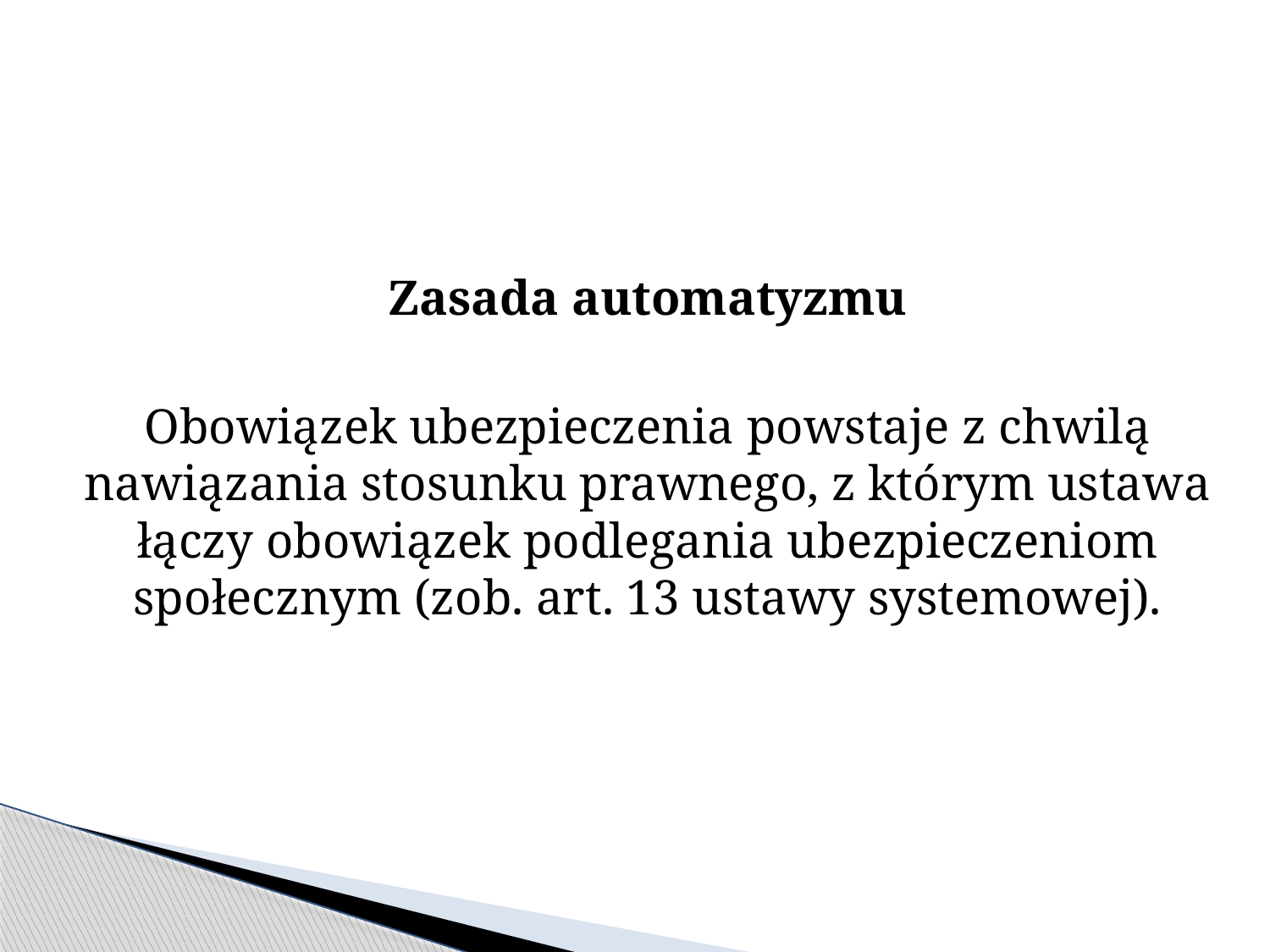

Zasada automatyzmu

Obowiązek ubezpieczenia powstaje z chwilą nawiązania stosunku prawnego, z którym ustawa łączy obowiązek podlegania ubezpieczeniom społecznym (zob. art. 13 ustawy systemowej).